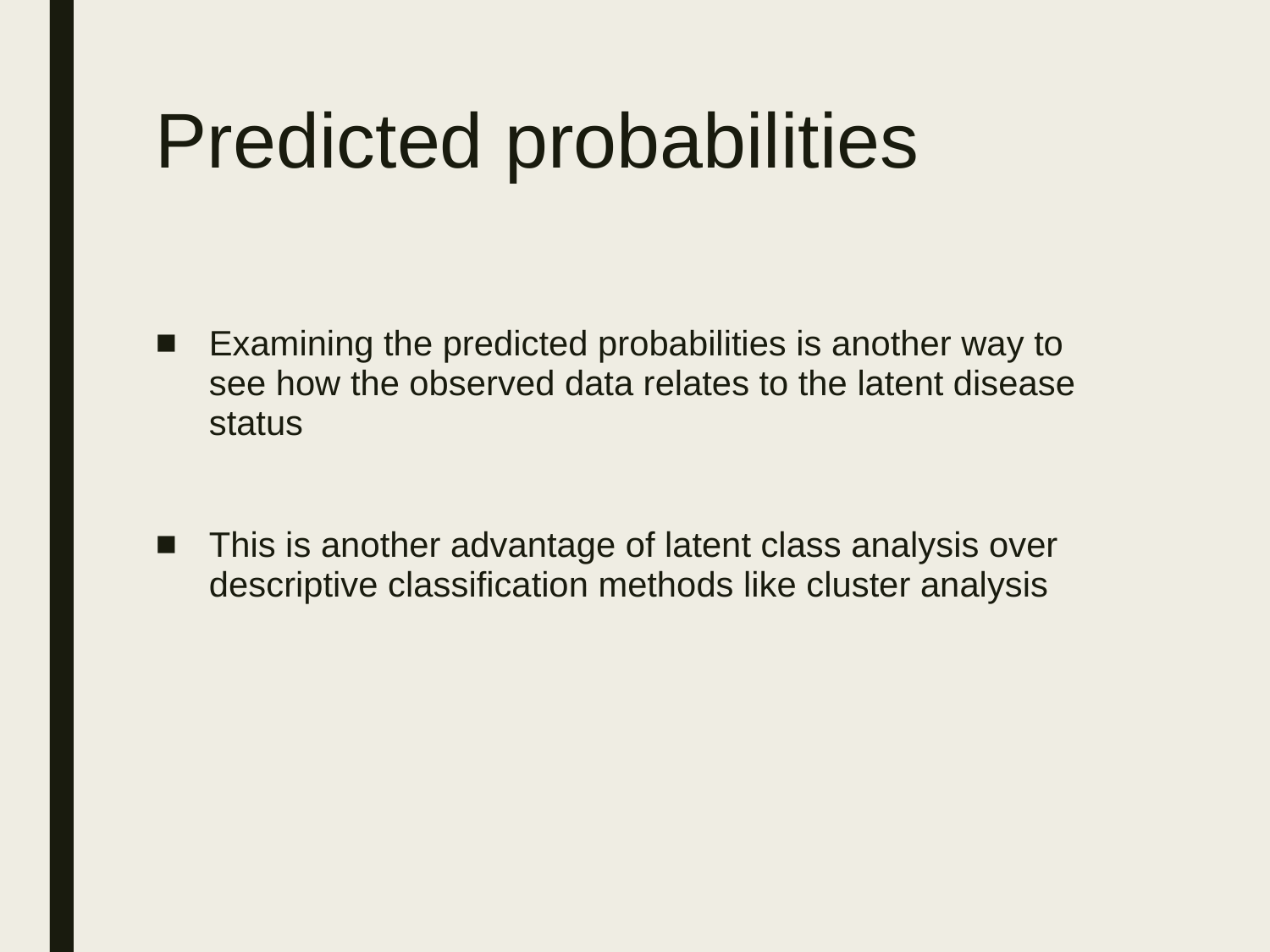

# Predicted probabilities
Examining the predicted probabilities is another way to see how the observed data relates to the latent disease status

This is another advantage of latent class analysis over descriptive classification methods like cluster analysis